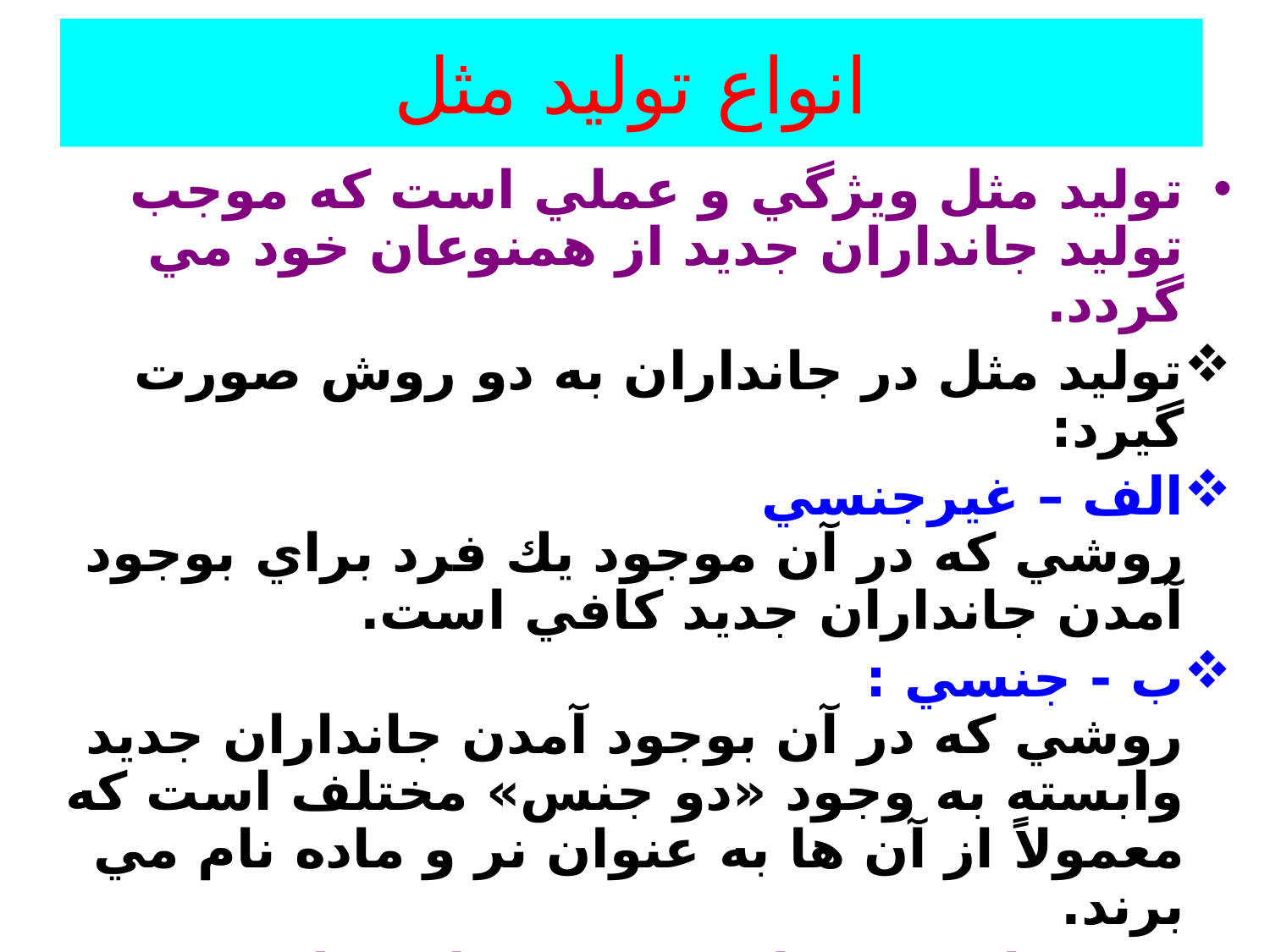

# انواع تولید مثل
توليد مثل ويژگي و عملي است كه موجب توليد جانداران جديد از همنوعان خود مي گردد.
توليد مثل در جانداران به دو روش صورت گيرد:
الف – غيرجنسي
روشي كه در آن موجود يك فرد براي بوجود آمدن جانداران جديد كافي است.
ب - جنسي :
روشي كه در آن بوجود آمدن جانداران جديد وابسته به وجود «دو جنس» مختلف است كه معمولاً از آن ها به عنوان نر و ماده نام مي برند.
برخي از موجودات زنده فقط به يك روش و بعضي به هر دو روش توليد مثل مي كنند.